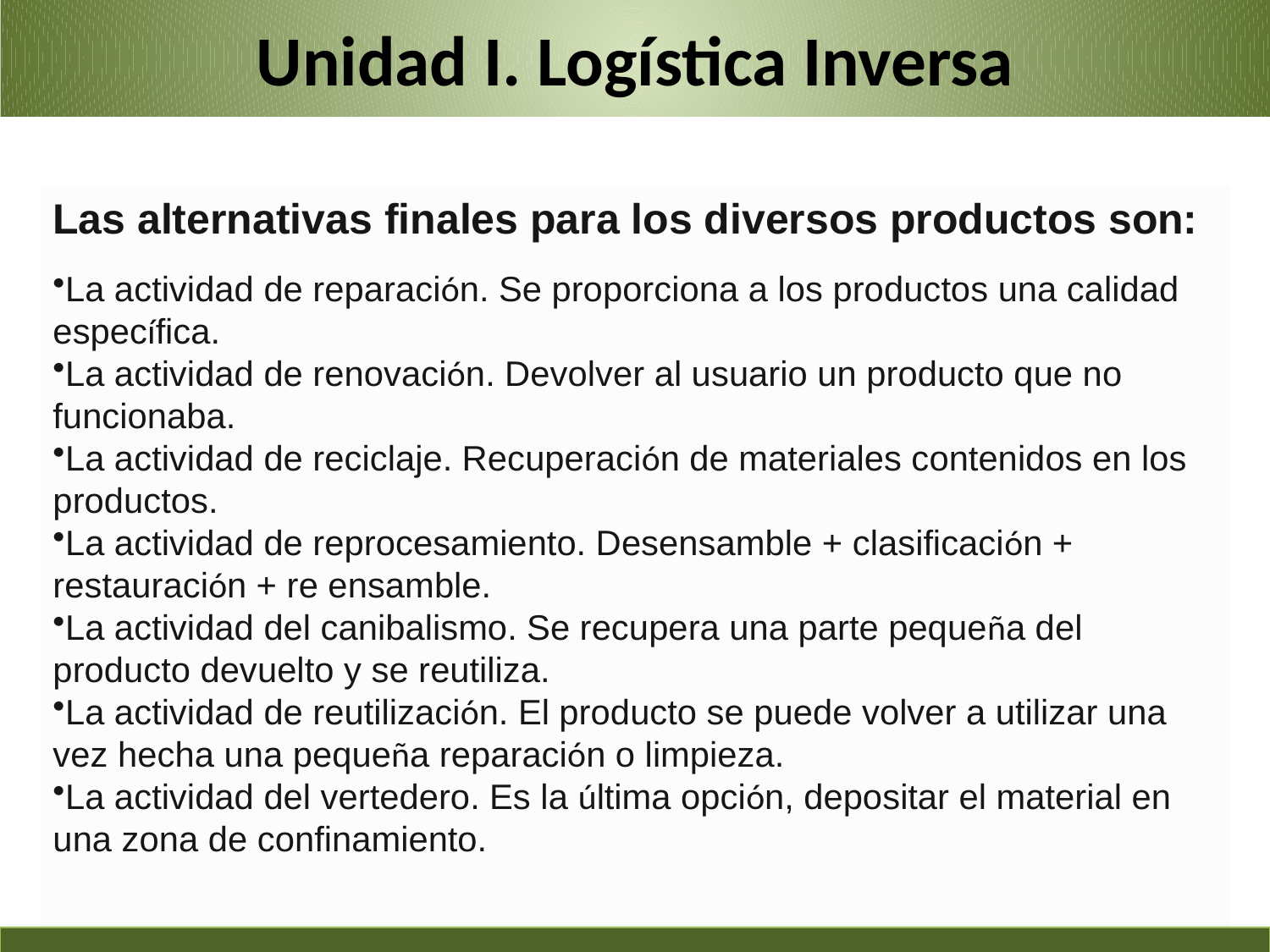

Unidad I. Logística Inversa
Las alternativas finales para los diversos productos son:

La actividad de reparación. Se proporciona a los productos una calidad específica.
La actividad de renovación. Devolver al usuario un producto que no funcionaba.
La actividad de reciclaje. Recuperación de materiales contenidos en los productos.
La actividad de reprocesamiento. Desensamble + clasificación + restauración + re ensamble.
La actividad del canibalismo. Se recupera una parte pequeña del producto devuelto y se reutiliza.
La actividad de reutilización. El producto se puede volver a utilizar una vez hecha una pequeña reparación o limpieza.
La actividad del vertedero. Es la última opción, depositar el material en una zona de confinamiento.